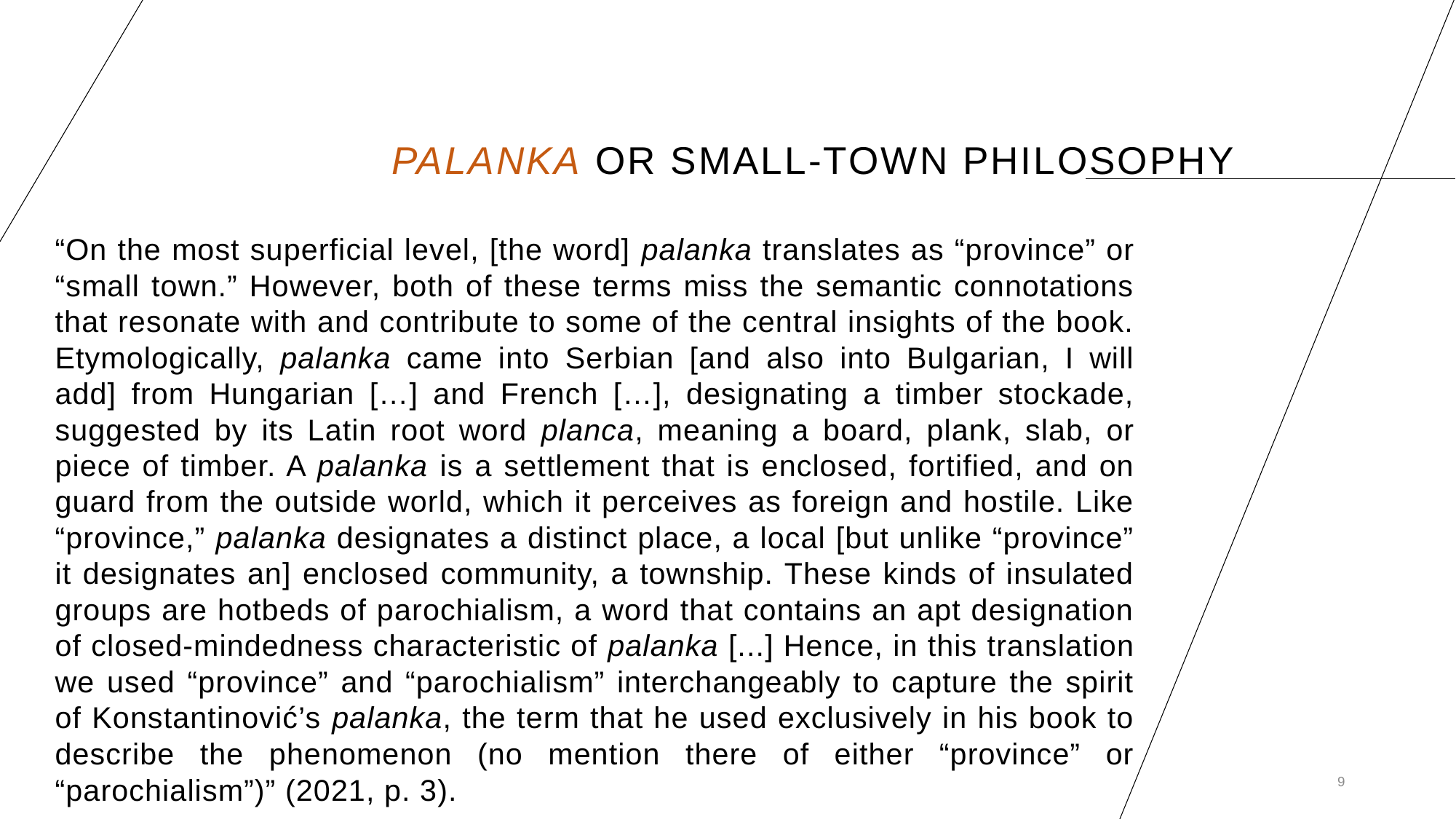

# Palanka or SMALL-TOWN PHILOSOPHY
“On the most superficial level, [the word] palanka translates as “province” or “small town.” However, both of these terms miss the semantic connotations that resonate with and contribute to some of the central insights of the book. Etymologically, palanka came into Serbian [and also into Bulgarian, I will add] from Hungarian […] and French […], designating a timber stockade, suggested by its Latin root word planca, meaning a board, plank, slab, or piece of timber. A palanka is a settlement that is enclosed, fortified, and on guard from the outside world, which it perceives as foreign and hostile. Like “province,” palanka designates a distinct place, a local [but unlike “province” it designates an] enclosed community, a township. These kinds of insulated groups are hotbeds of parochialism, a word that contains an apt designation of closed-mindedness characteristic of palanka [...] Hence, in this translation we used “province” and “parochialism” interchangeably to capture the spirit of Konstantinović’s palanka, the term that he used exclusively in his book to describe the phenomenon (no mention there of either “province” or “parochialism”)” (2021, p. 3).
9